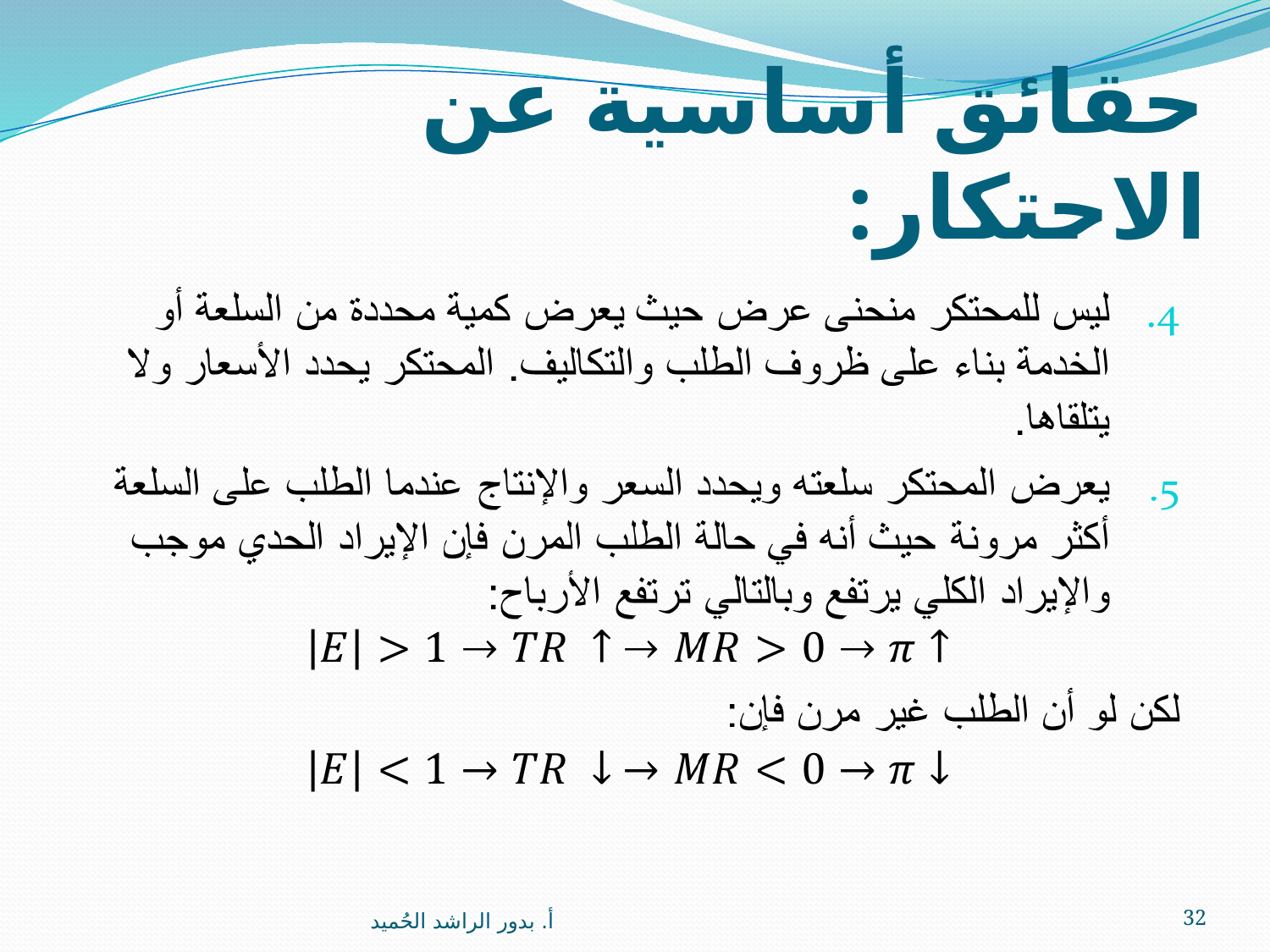

# حقائق أساسية عن الاحتكار:

أ. بدور الراشد الحُميد
32